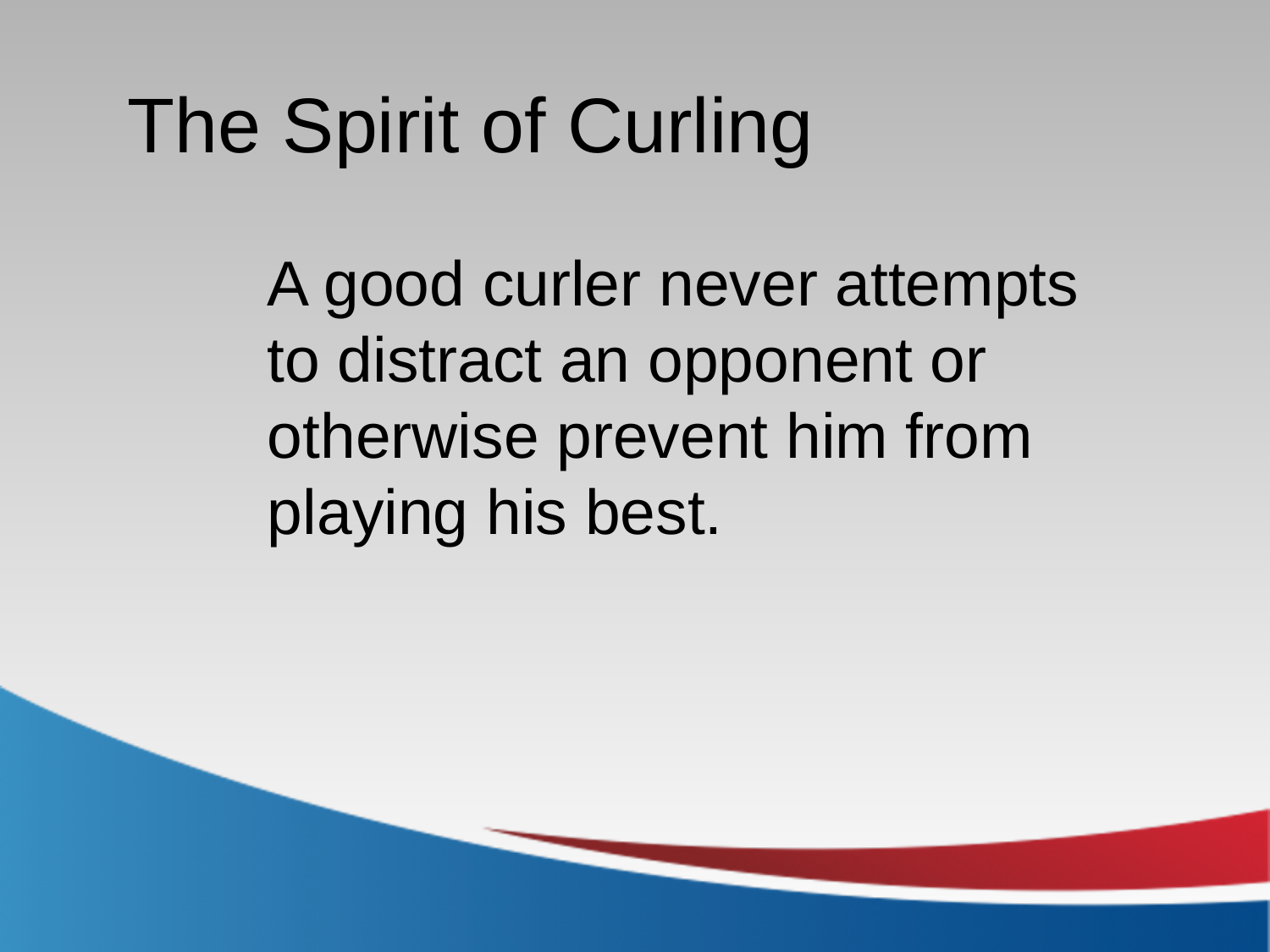

The Spirit of Curling
A good curler never attempts to distract an opponent or otherwise prevent him from playing his best.